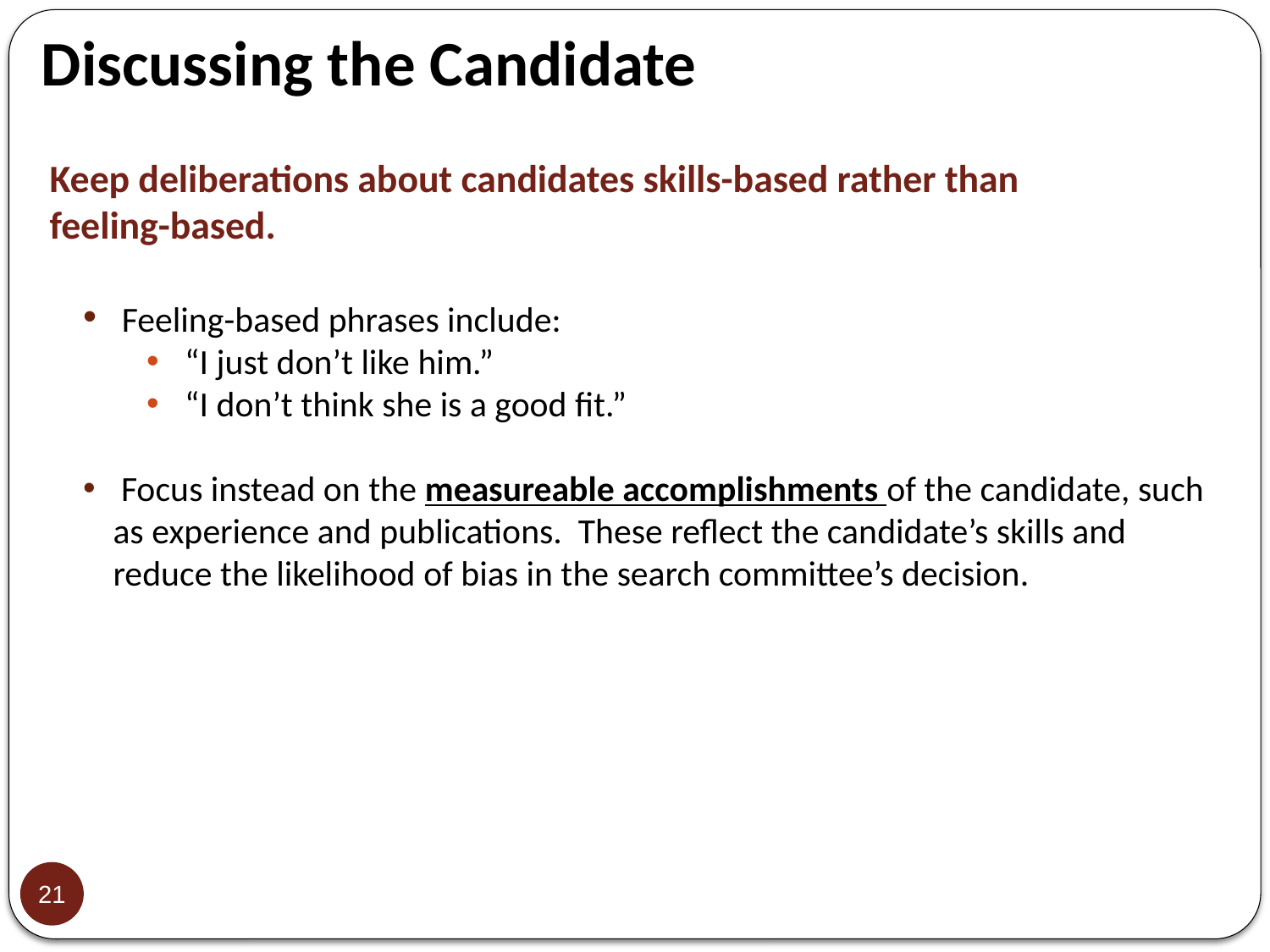

Discussing the Candidate
Keep deliberations about candidates skills-based rather than
feeling-based.

 Feeling-based phrases include:
 “I just don’t like him.”
 “I don’t think she is a good fit.”

 Focus instead on the measureable accomplishments of the candidate, such as experience and publications.  These reflect the candidate’s skills and reduce the likelihood of bias in the search committee’s decision.
21